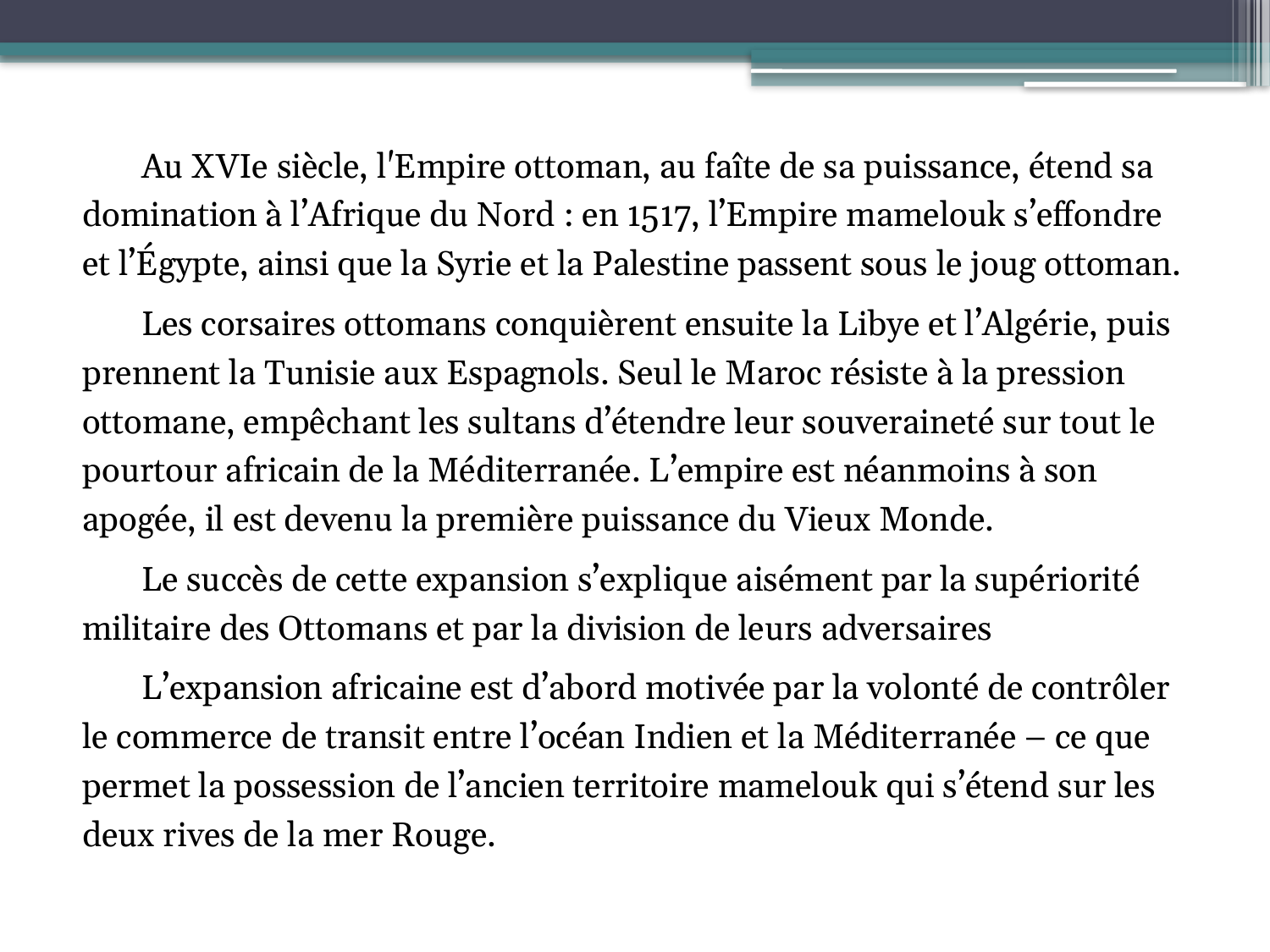

Au XVIe siècle, l'Empire ottoman, au faîte de sa puissance, étend sa domination à l’Afrique du Nord : en 1517, l’Empire mamelouk s’effondre et l’Égypte, ainsi que la Syrie et la Palestine passent sous le joug ottoman.
Les corsaires ottomans conquièrent ensuite la Libye et l’Algérie, puis prennent la Tunisie aux Espagnols. Seul le Maroc résiste à la pression ottomane, empêchant les sultans d’étendre leur souveraineté sur tout le pourtour africain de la Méditerranée. L’empire est néanmoins à son apogée, il est devenu la première puissance du Vieux Monde.
Le succès de cette expansion s’explique aisément par la supériorité militaire des Ottomans et par la division de leurs adversaires
L’expansion africaine est d’abord motivée par la volonté de contrôler le commerce de transit entre l’océan Indien et la Méditerranée – ce que permet la possession de l’ancien territoire mamelouk qui s’étend sur les deux rives de la mer Rouge.